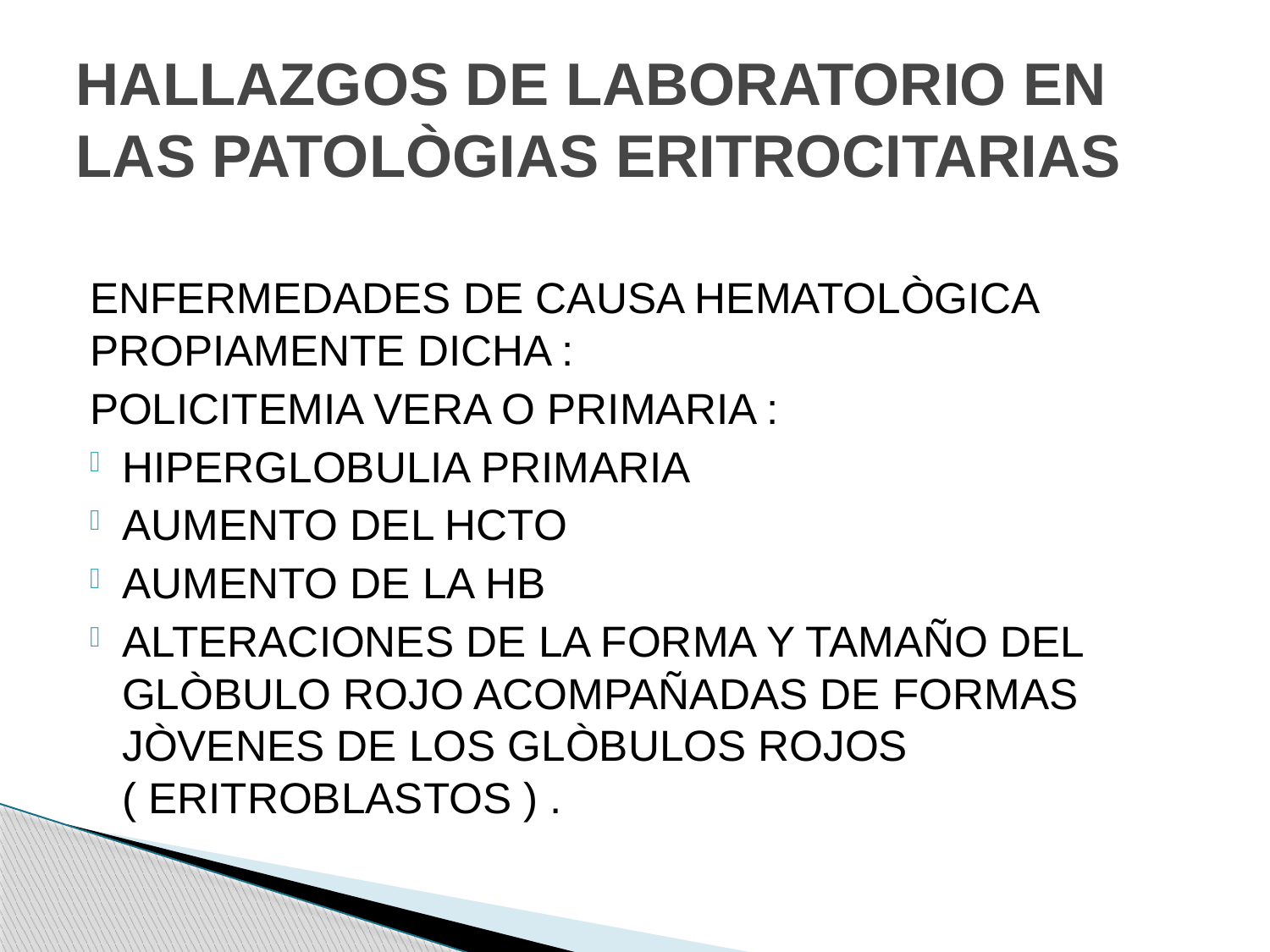

# HALLAZGOS DE LABORATORIO EN LAS PATOLÒGIAS ERITROCITARIAS

ENFERMEDADES DE CAUSA HEMATOLÒGICA PROPIAMENTE DICHA :
POLICITEMIA VERA O PRIMARIA :
HIPERGLOBULIA PRIMARIA
AUMENTO DEL HCTO
AUMENTO DE LA HB
ALTERACIONES DE LA FORMA Y TAMAÑO DEL GLÒBULO ROJO ACOMPAÑADAS DE FORMAS JÒVENES DE LOS GLÒBULOS ROJOS ( ERITROBLASTOS ) .